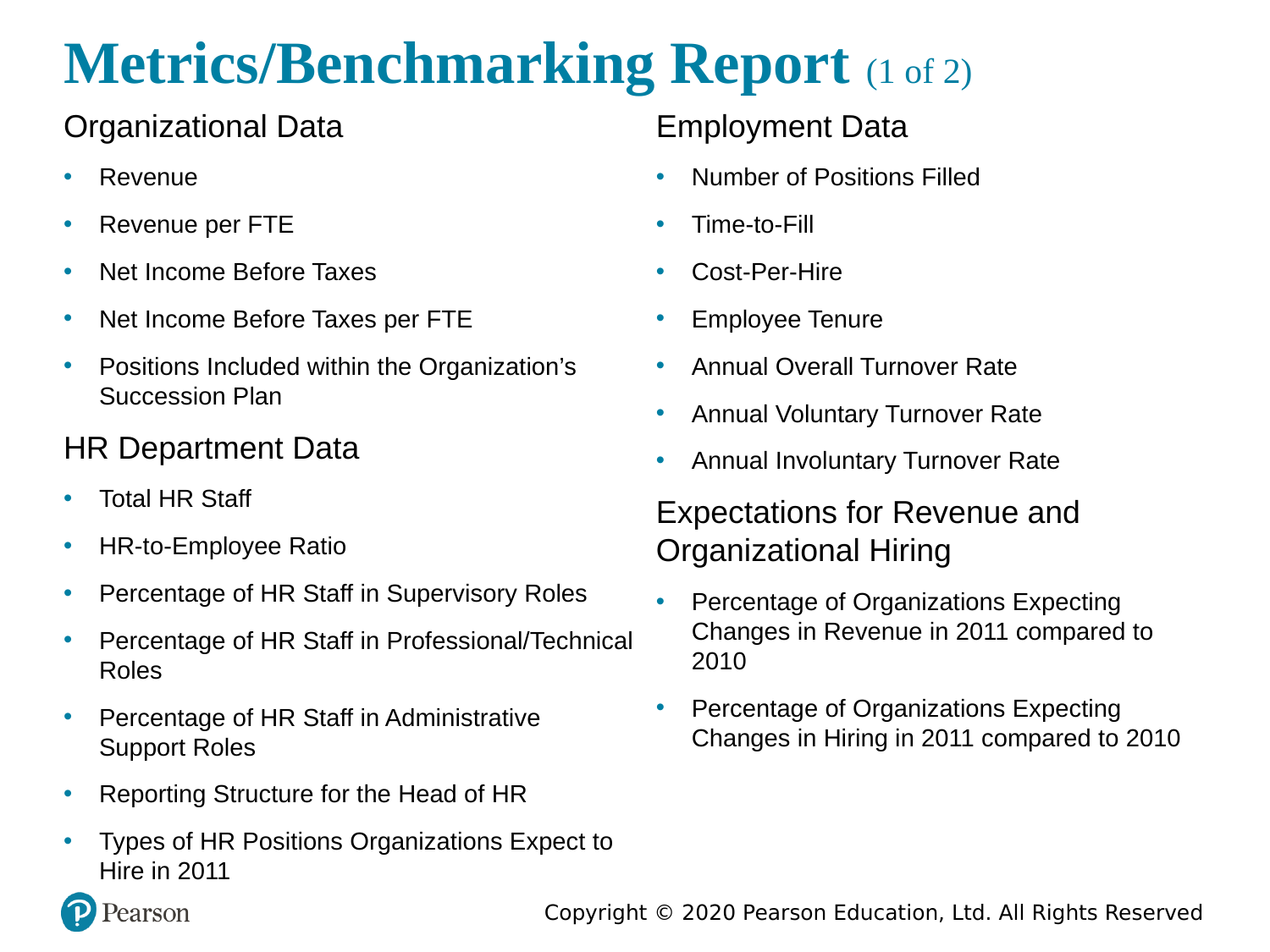

# Metrics/Benchmarking Report (1 of 2)
Organizational Data
Revenue
Revenue per FTE
Net Income Before Taxes
Net Income Before Taxes per FTE
Positions Included within the Organization’s Succession Plan
HR Department Data
Total HR Staff
HR-to-Employee Ratio
Percentage of HR Staff in Supervisory Roles
Percentage of HR Staff in Professional/Technical Roles
Percentage of HR Staff in Administrative Support Roles
Reporting Structure for the Head of HR
Types of HR Positions Organizations Expect to Hire in 2011
Employment Data
Number of Positions Filled
Time-to-Fill
Cost-Per-Hire
Employee Tenure
Annual Overall Turnover Rate
Annual Voluntary Turnover Rate
Annual Involuntary Turnover Rate
Expectations for Revenue and Organizational Hiring
Percentage of Organizations Expecting Changes in Revenue in 2011 compared to 2010
Percentage of Organizations Expecting Changes in Hiring in 2011 compared to 2010